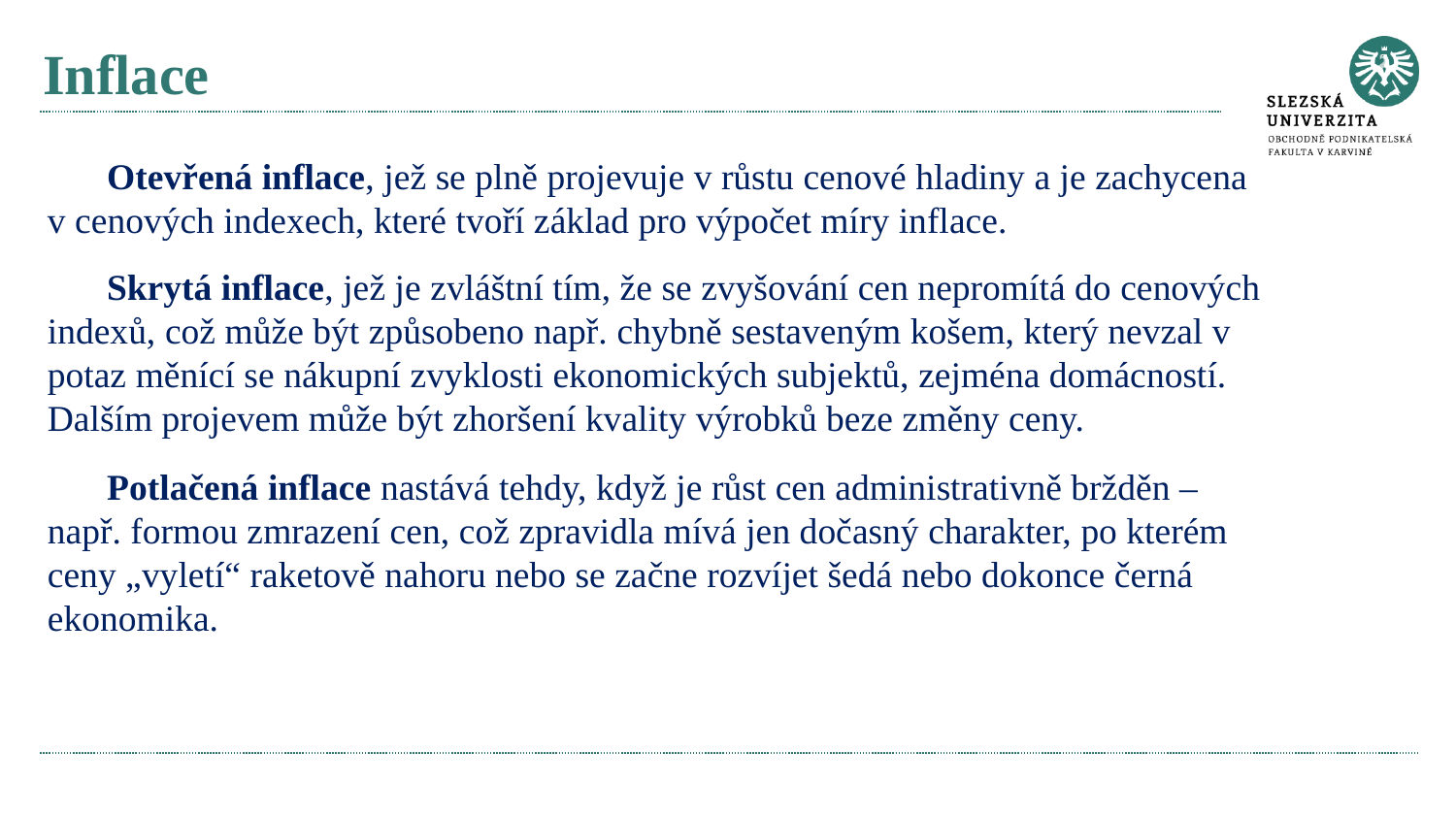

# Inflace
Otevřená inflace, jež se plně projevuje v růstu cenové hladiny a je zachycena v cenových indexech, které tvoří základ pro výpočet míry inflace.
Skrytá inflace, jež je zvláštní tím, že se zvyšování cen nepromítá do cenových indexů, což může být způsobeno např. chybně sestaveným košem, který nevzal v potaz měnící se nákupní zvyklosti ekonomických subjektů, zejména domácností. Dalším projevem může být zhoršení kvality výrobků beze změny ceny.
Potlačená inflace nastává tehdy, když je růst cen administrativně bržděn – např. formou zmrazení cen, což zpravidla mívá jen dočasný charakter, po kterém ceny „vyletí“ raketově nahoru nebo se začne rozvíjet šedá nebo dokonce černá ekonomika.